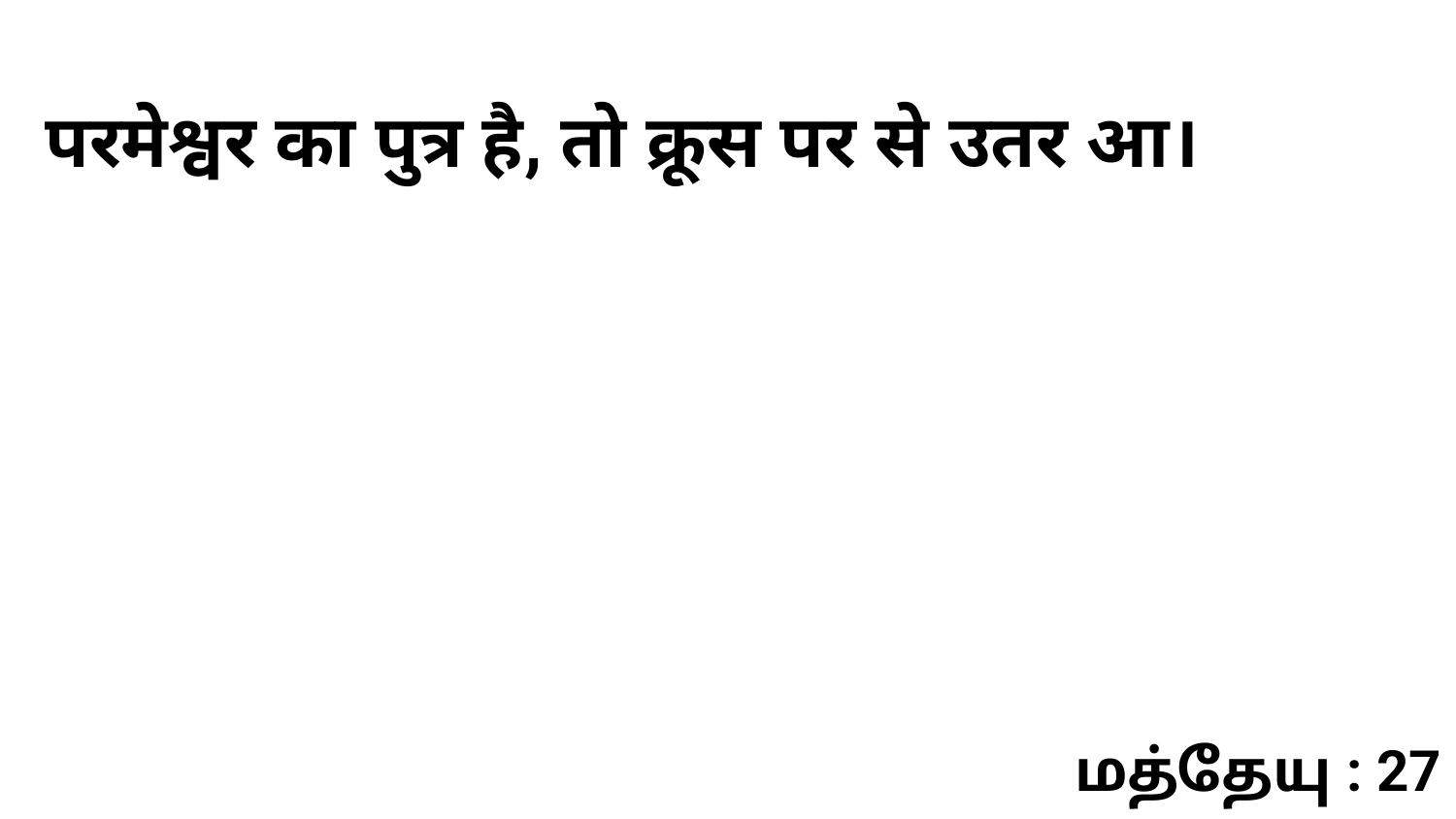

परमेश्वर का पुत्र है, तो क्रूस पर से उतर आ।
மத்தேயு : 27